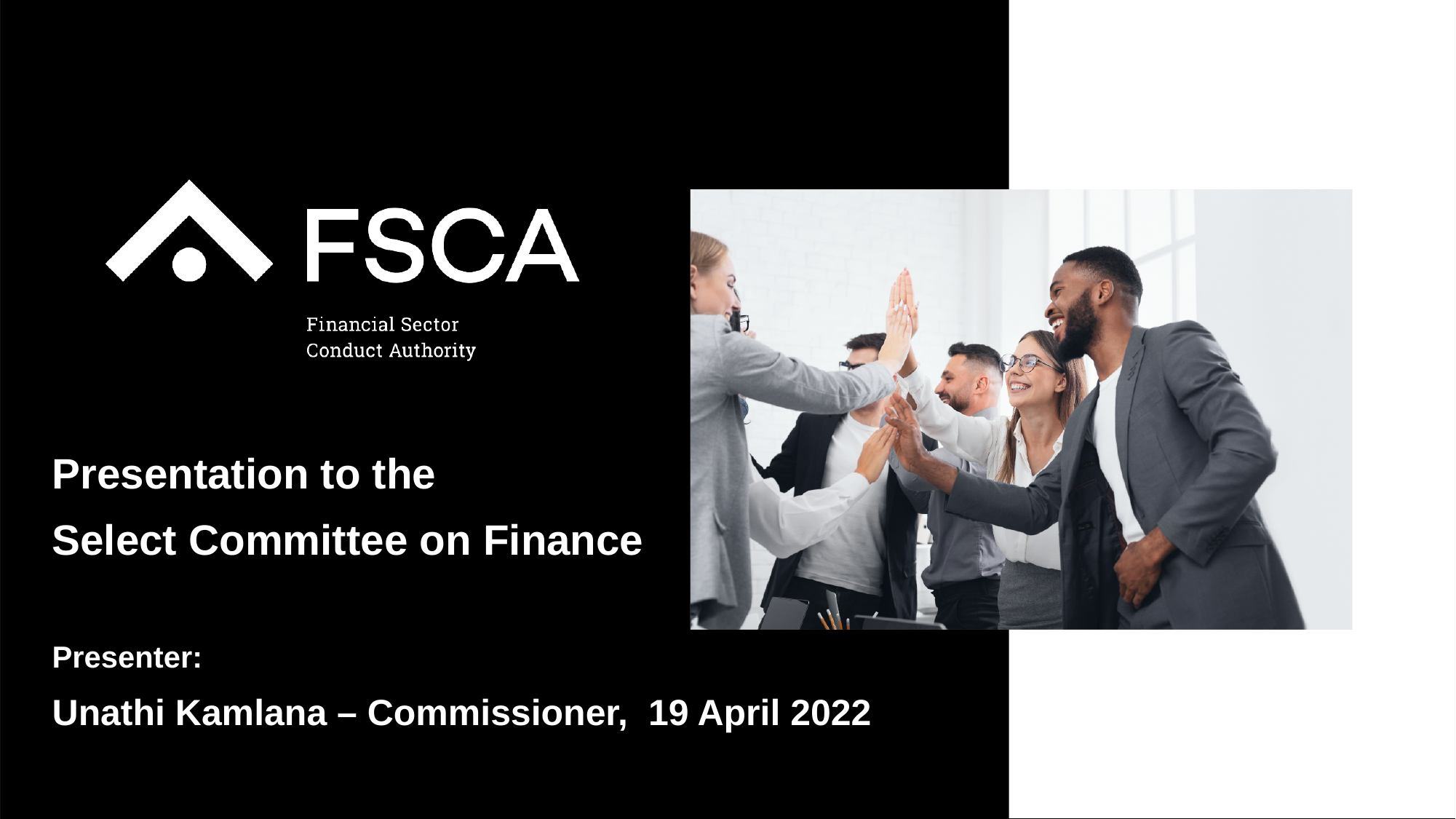

Presentation to the
Select Committee on Finance

Presenter:
Unathi Kamlana – Commissioner,  19 April 2022